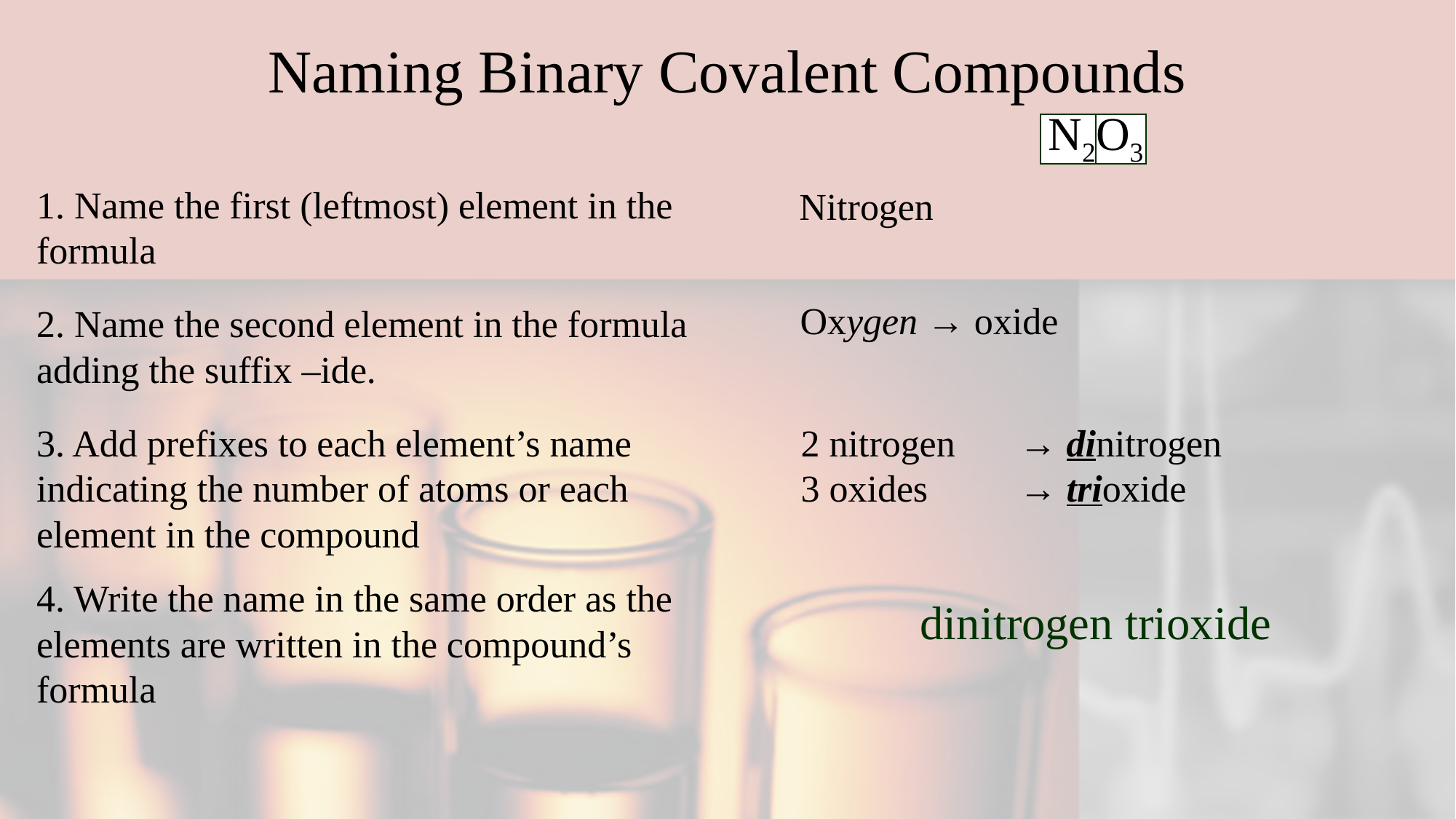

# Naming Binary Covalent Compounds
N2O3

1. Name the first (leftmost) element in the formula
Nitrogen
Oxygen → oxide
2. Name the second element in the formula adding the suffix –ide.
3. Add prefixes to each element’s name indicating the number of atoms or each element in the compound
2 nitrogen	→ dinitrogen
3 oxides	→ trioxide
4. Write the name in the same order as the elements are written in the compound’s formula

dinitrogen trioxide